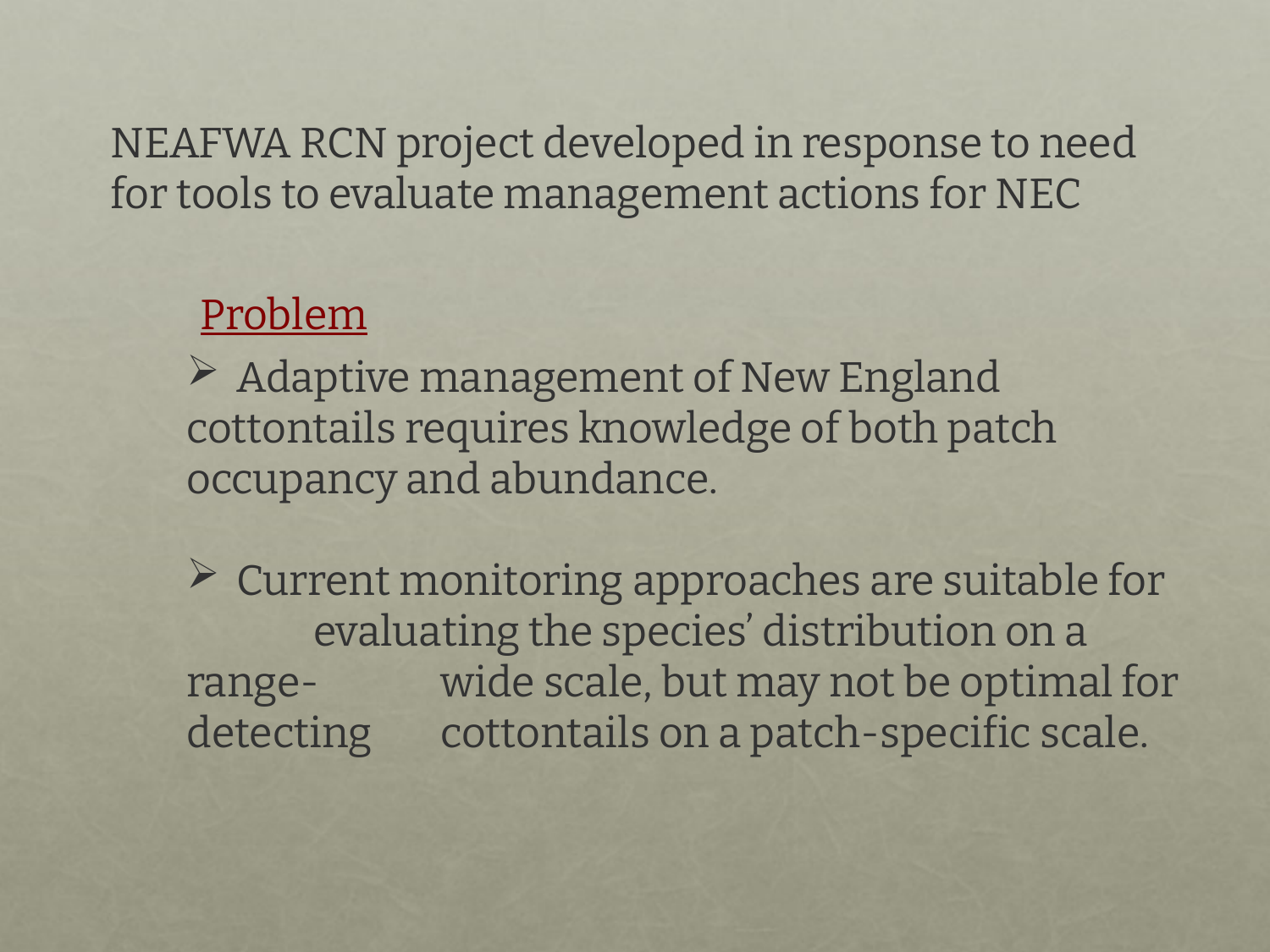

NEAFWA RCN project developed in response to need for tools to evaluate management actions for NEC
Problem
  Adaptive management of New England 	cottontails requires knowledge of both patch 	occupancy and abundance.

  Current monitoring approaches are suitable for 	evaluating the species’ distribution on a range-	wide scale, but may not be optimal for detecting 	cottontails on a patch-specific scale.